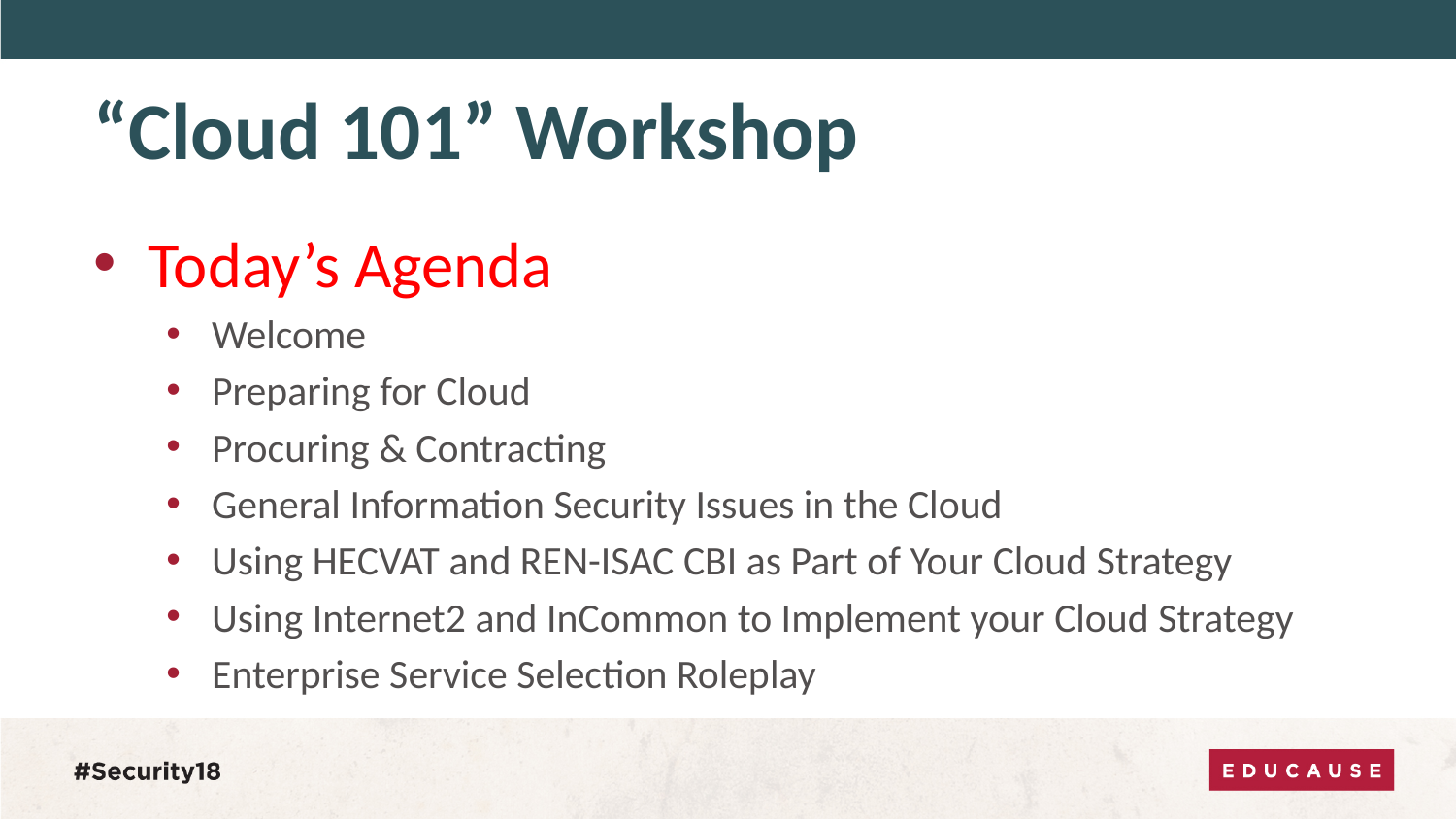

# “Cloud 101” Workshop
Today’s Agenda
Welcome
Preparing for Cloud
Procuring & Contracting
General Information Security Issues in the Cloud
Using HECVAT and REN-ISAC CBI as Part of Your Cloud Strategy
Using Internet2 and InCommon to Implement your Cloud Strategy
Enterprise Service Selection Roleplay